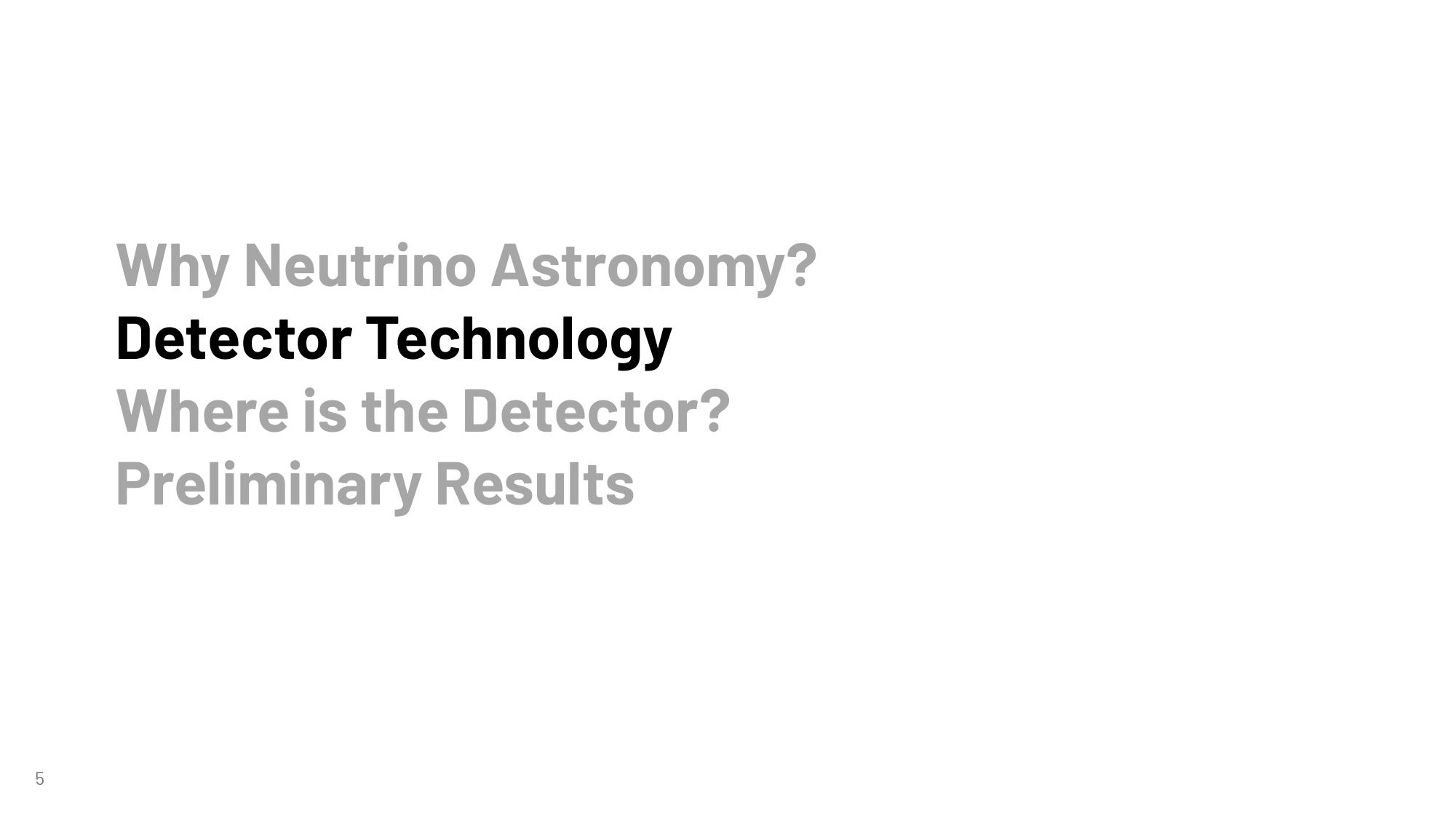

Why Neutrino Astronomy?
Detector Technology
Where is the Detector?
Preliminary Results
5